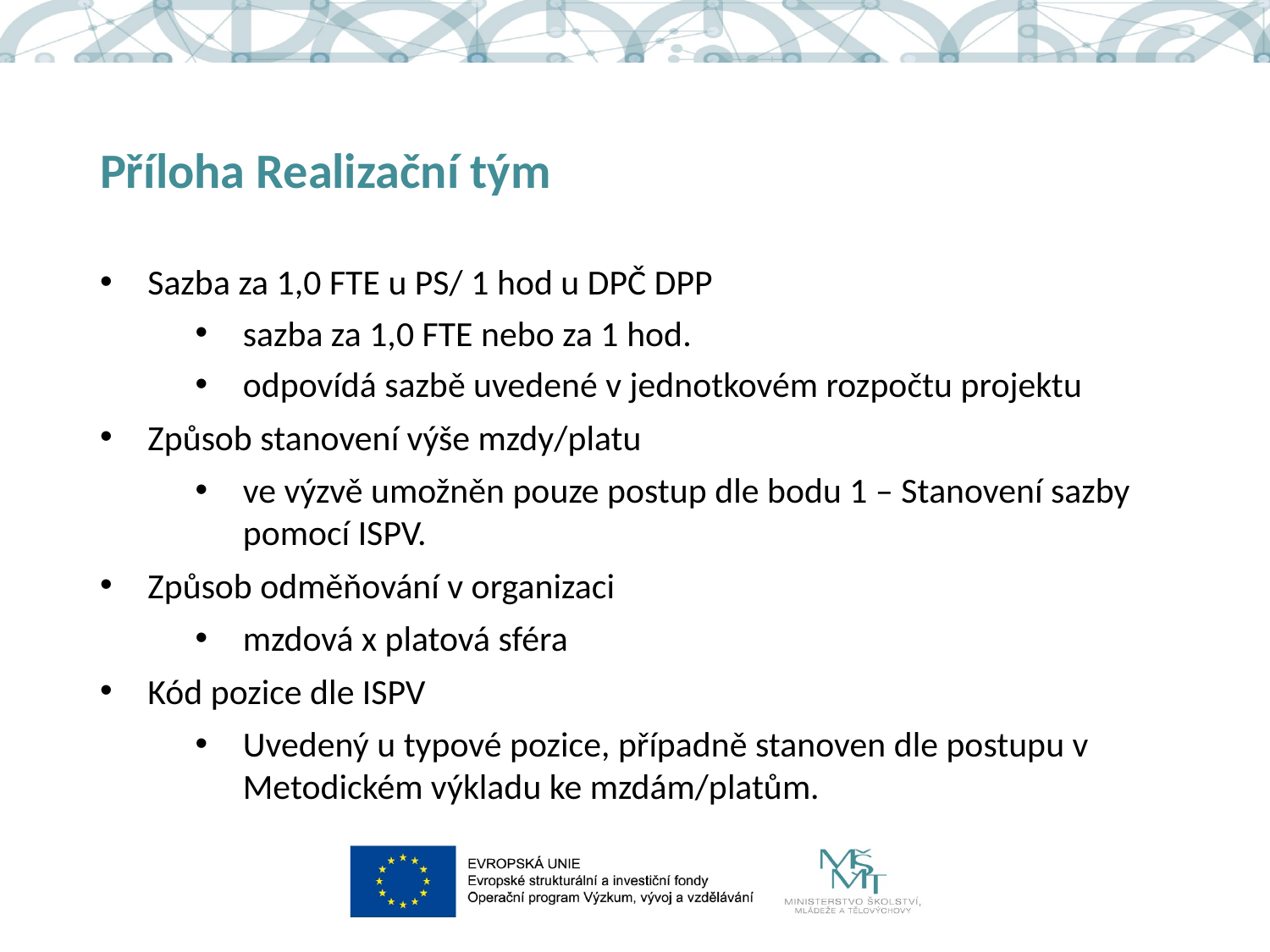

# Příloha Realizační tým
Sazba za 1,0 FTE u PS/ 1 hod u DPČ DPP
sazba za 1,0 FTE nebo za 1 hod.
odpovídá sazbě uvedené v jednotkovém rozpočtu projektu
Způsob stanovení výše mzdy/platu
ve výzvě umožněn pouze postup dle bodu 1 – Stanovení sazby pomocí ISPV.
Způsob odměňování v organizaci
mzdová x platová sféra
Kód pozice dle ISPV
Uvedený u typové pozice, případně stanoven dle postupu v Metodickém výkladu ke mzdám/platům.